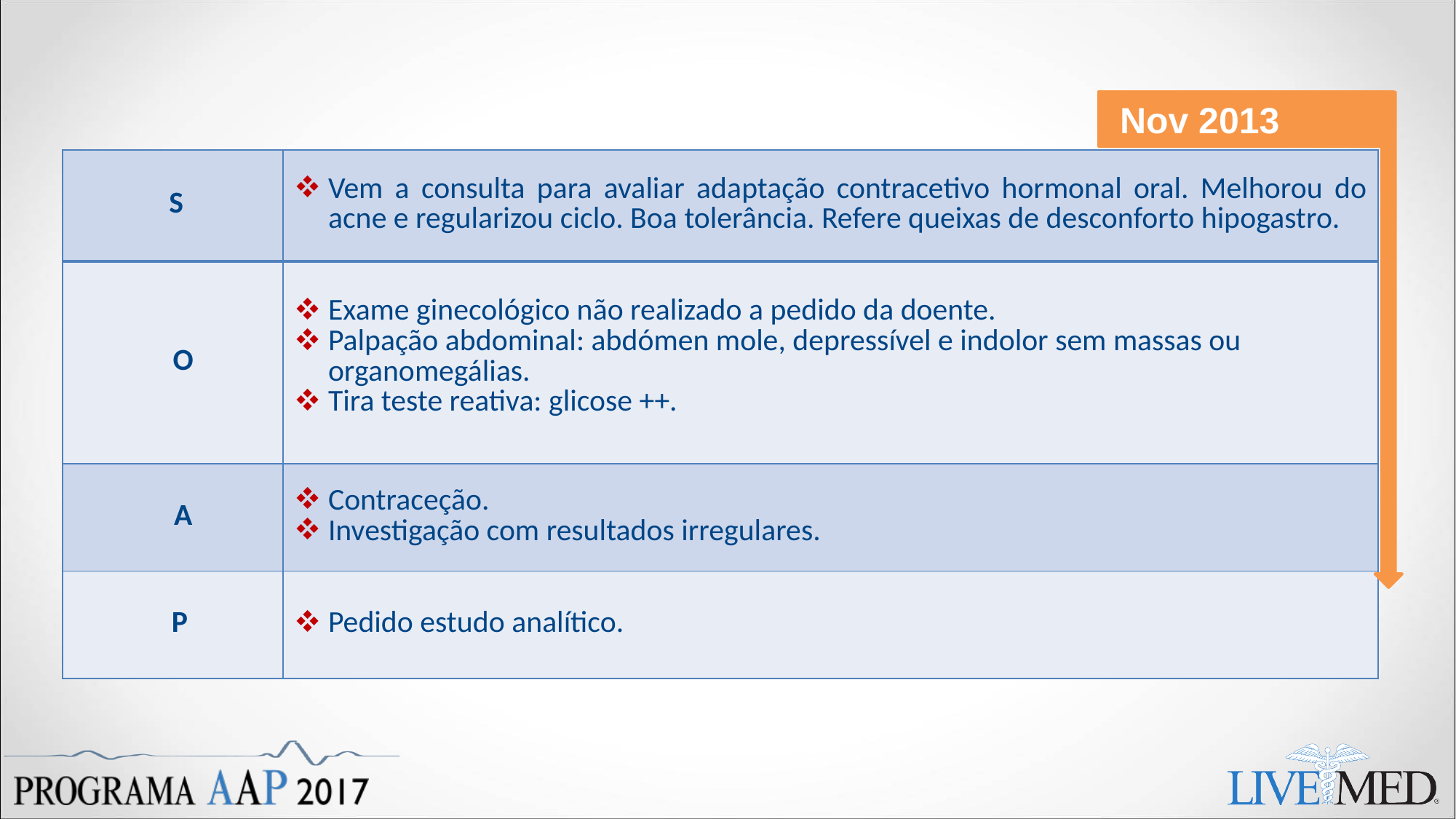

Nov 2013

| S | Vem a consulta para avaliar adaptação contracetivo hormonal oral. Melhorou do acne e regularizou ciclo. Boa tolerância. Refere queixas de desconforto hipogastro. |
| --- | --- |
| O | Exame ginecológico não realizado a pedido da doente. Palpação abdominal: abdómen mole, depressível e indolor sem massas ou organomegálias. Tira teste reativa: glicose ++. |
| A | Contraceção. Investigação com resultados irregulares. |
| P | Pedido estudo analítico. |